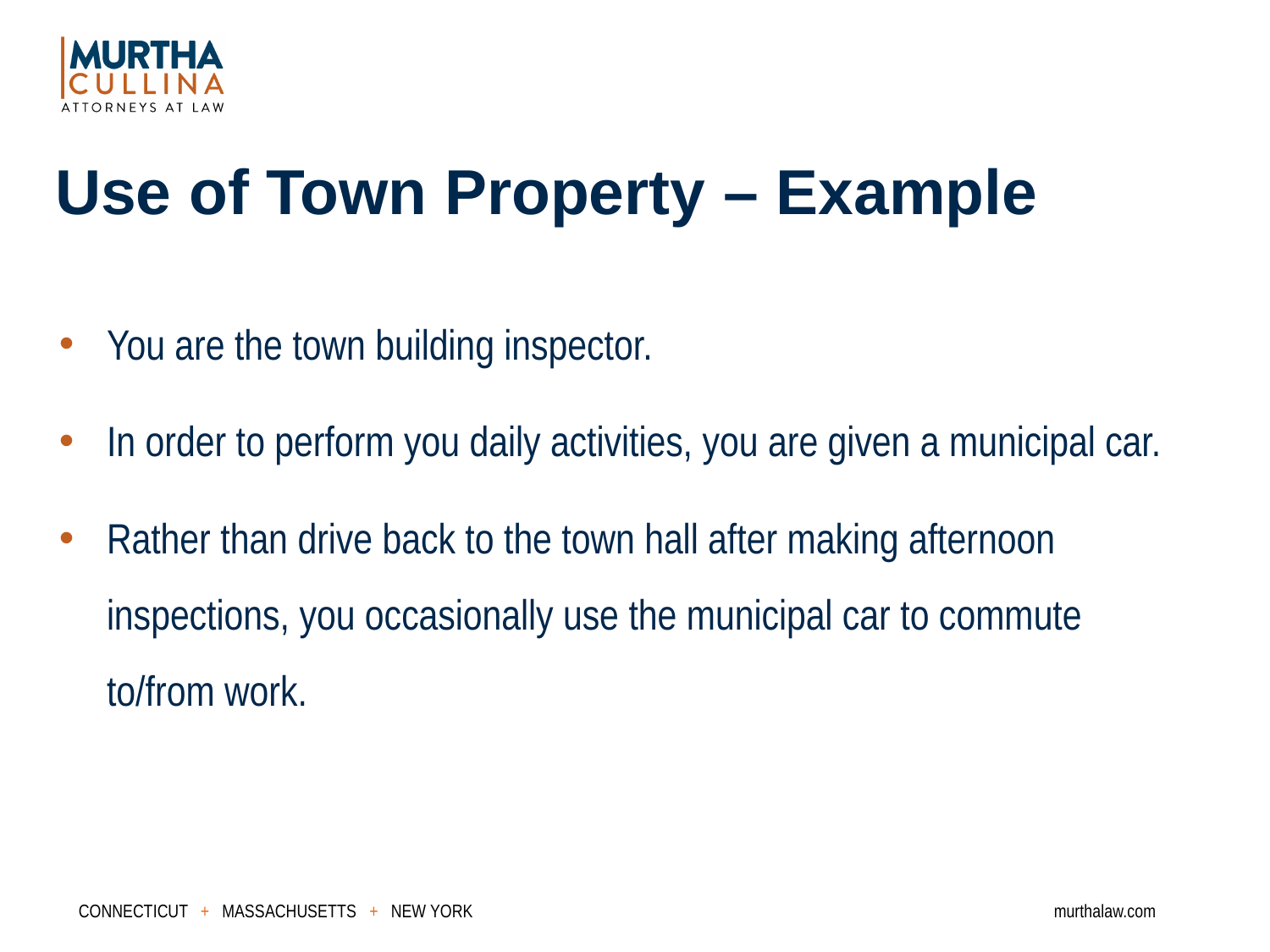

Use of Town Property – Example
You are the town building inspector.
In order to perform you daily activities, you are given a municipal car.
Rather than drive back to the town hall after making afternoon inspections, you occasionally use the municipal car to commute to/from work.